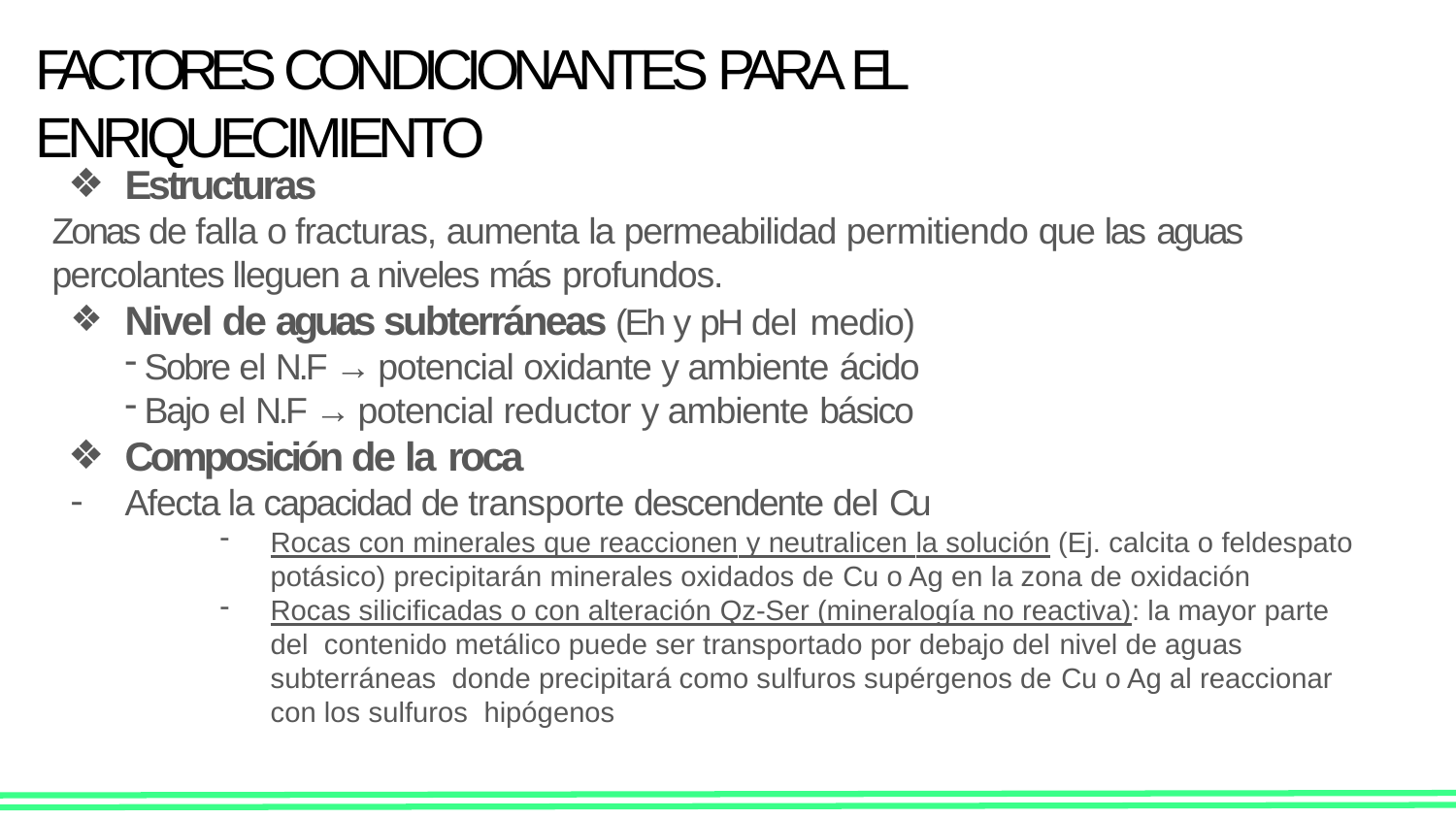

# FACTORES CONDICIONANTES PARA EL ENRIQUECIMIENTO
Estructuras
Zonas de falla o fracturas, aumenta la permeabilidad permitiendo que las aguas
percolantes lleguen a niveles más profundos.
Nivel de aguas subterráneas (Eh y pH del medio)
Sobre el N.F → potencial oxidante y ambiente ácido
Bajo el N.F → potencial reductor y ambiente básico
Composición de la roca
Afecta la capacidad de transporte descendente del Cu
Rocas con minerales que reaccionen y neutralicen la solución (Ej. calcita o feldespato
potásico) precipitarán minerales oxidados de Cu o Ag en la zona de oxidación
Rocas silicificadas o con alteración Qz-Ser (mineralogía no reactiva): la mayor parte del  contenido metálico puede ser transportado por debajo del nivel de aguas subterráneas  donde precipitará como sulfuros supérgenos de Cu o Ag al reaccionar con los sulfuros  hipógenos